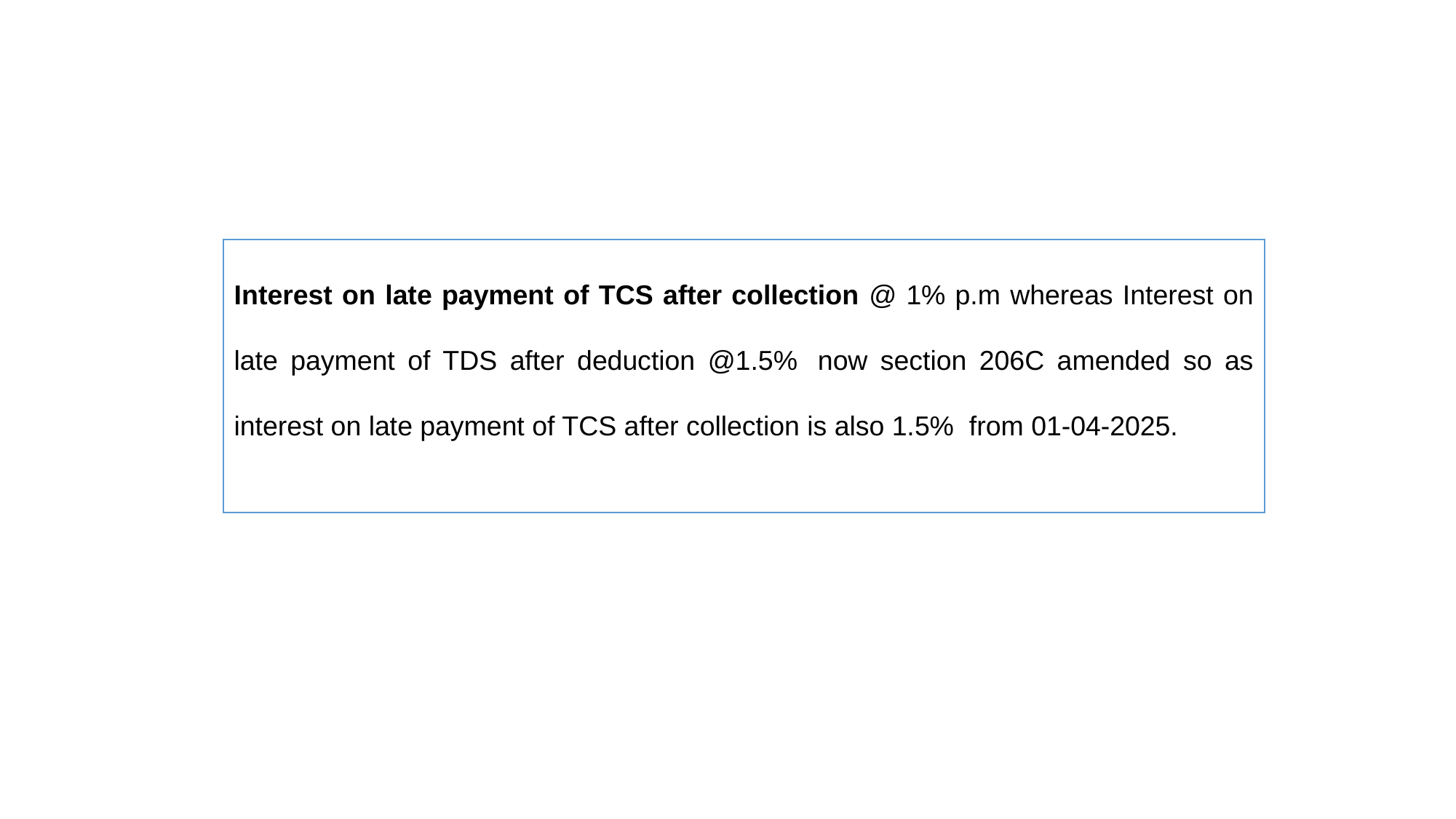

Interest on late payment of TCS after collection @ 1% p.m whereas Interest on late payment of TDS after deduction @1.5%  now section 206C amended so as interest on late payment of TCS after collection is also 1.5%  from 01-04-2025.